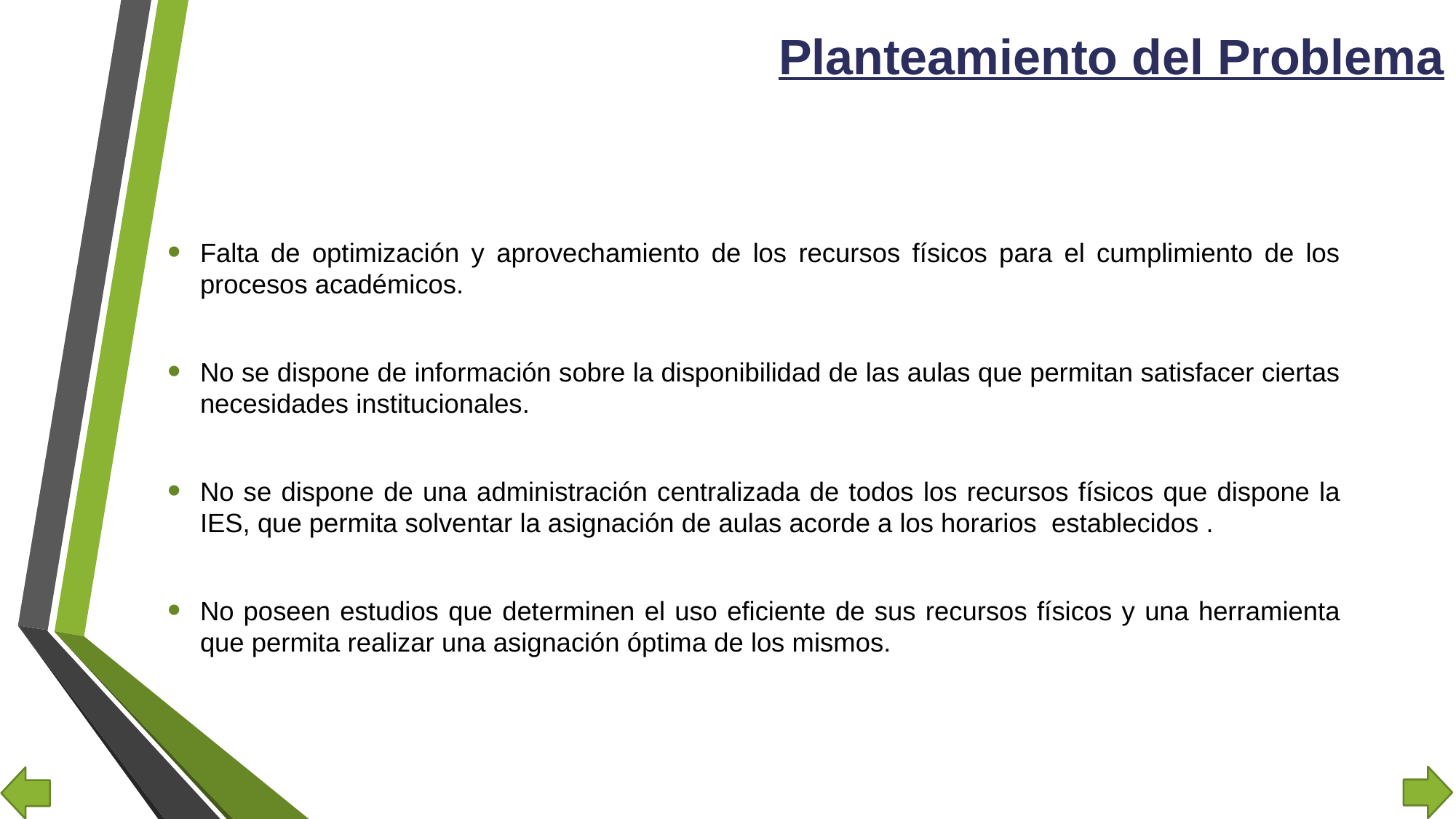

# Planteamiento del Problema
Falta de optimización y aprovechamiento de los recursos físicos para el cumplimiento de los procesos académicos.

No se dispone de información sobre la disponibilidad de las aulas que permitan satisfacer ciertas necesidades institucionales.

No se dispone de una administración centralizada de todos los recursos físicos que dispone la IES, que permita solventar la asignación de aulas acorde a los horarios  establecidos .

No poseen estudios que determinen el uso eficiente de sus recursos físicos y una herramienta que permita realizar una asignación óptima de los mismos.